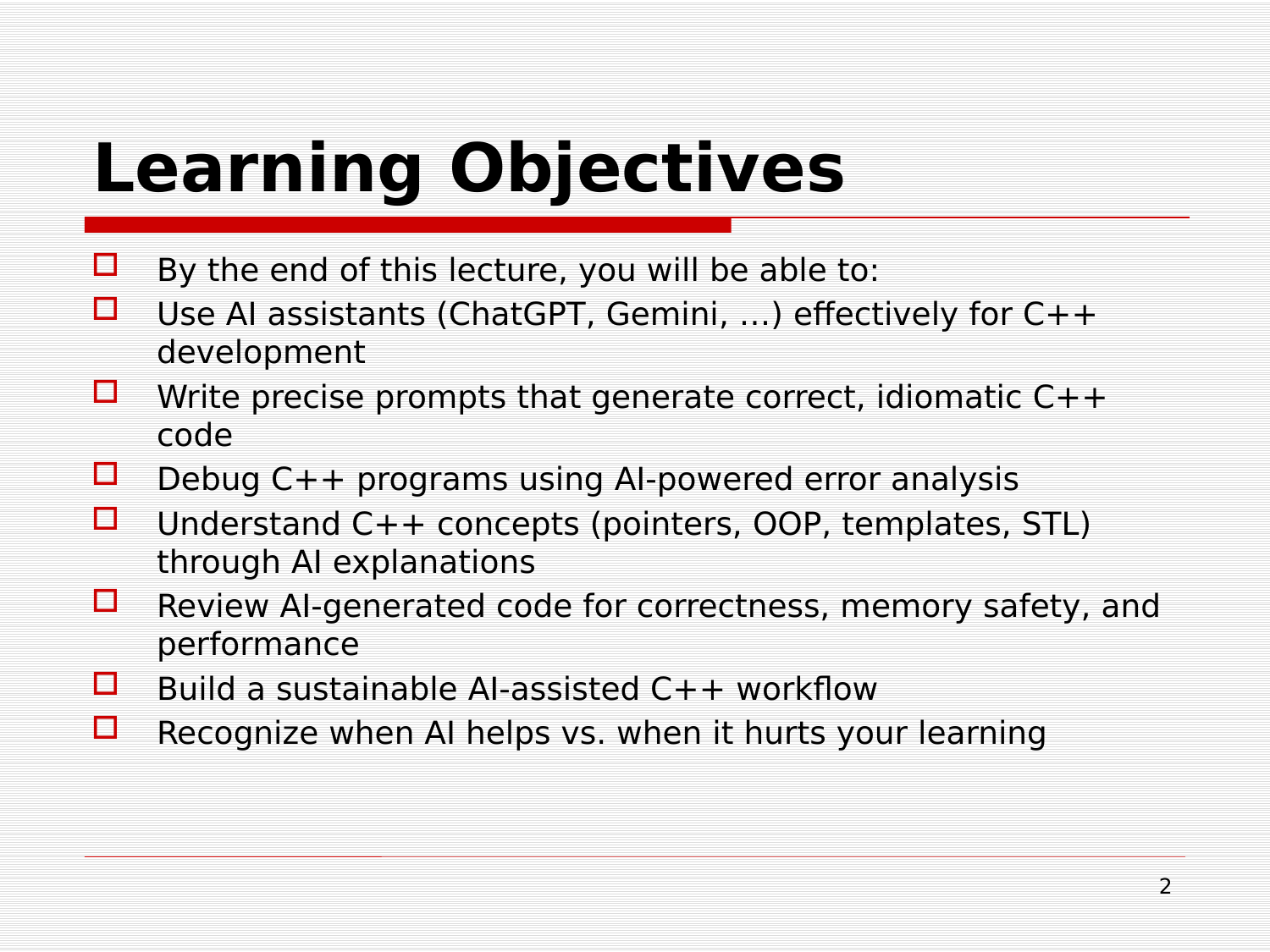

# Learning Objectives
By the end of this lecture, you will be able to:
Use AI assistants (ChatGPT, Gemini, …) effectively for C++ development
Write precise prompts that generate correct, idiomatic C++ code
Debug C++ programs using AI-powered error analysis
Understand C++ concepts (pointers, OOP, templates, STL) through AI explanations
Review AI-generated code for correctness, memory safety, and performance
Build a sustainable AI-assisted C++ workflow
Recognize when AI helps vs. when it hurts your learning
2